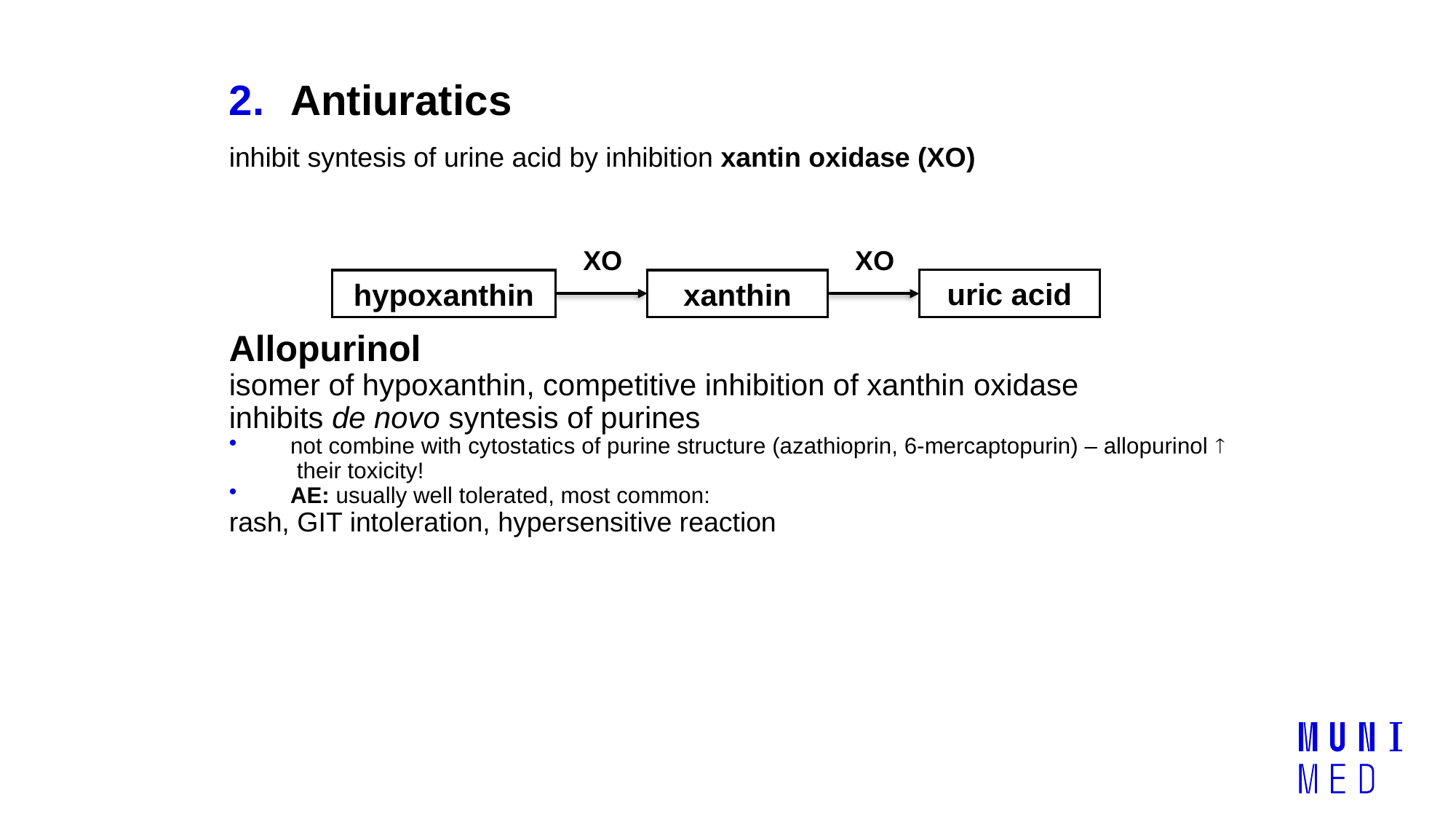

Antiuratics
inhibit syntesis of urine acid by inhibition xantin oxidase (XO)

Allopurinol
isomer of hypoxanthin, competitive inhibition of xanthin oxidase
inhibits de novo syntesis of purines
not combine with cytostatics of purine structure (azathioprin, 6-mercaptopurin) – allopurinol ↑  their toxicity!
AE: usually well tolerated, most common:
rash, GIT intoleration, hypersensitive reaction

XO
XO
uric acid
hypoxanthin
xanthin